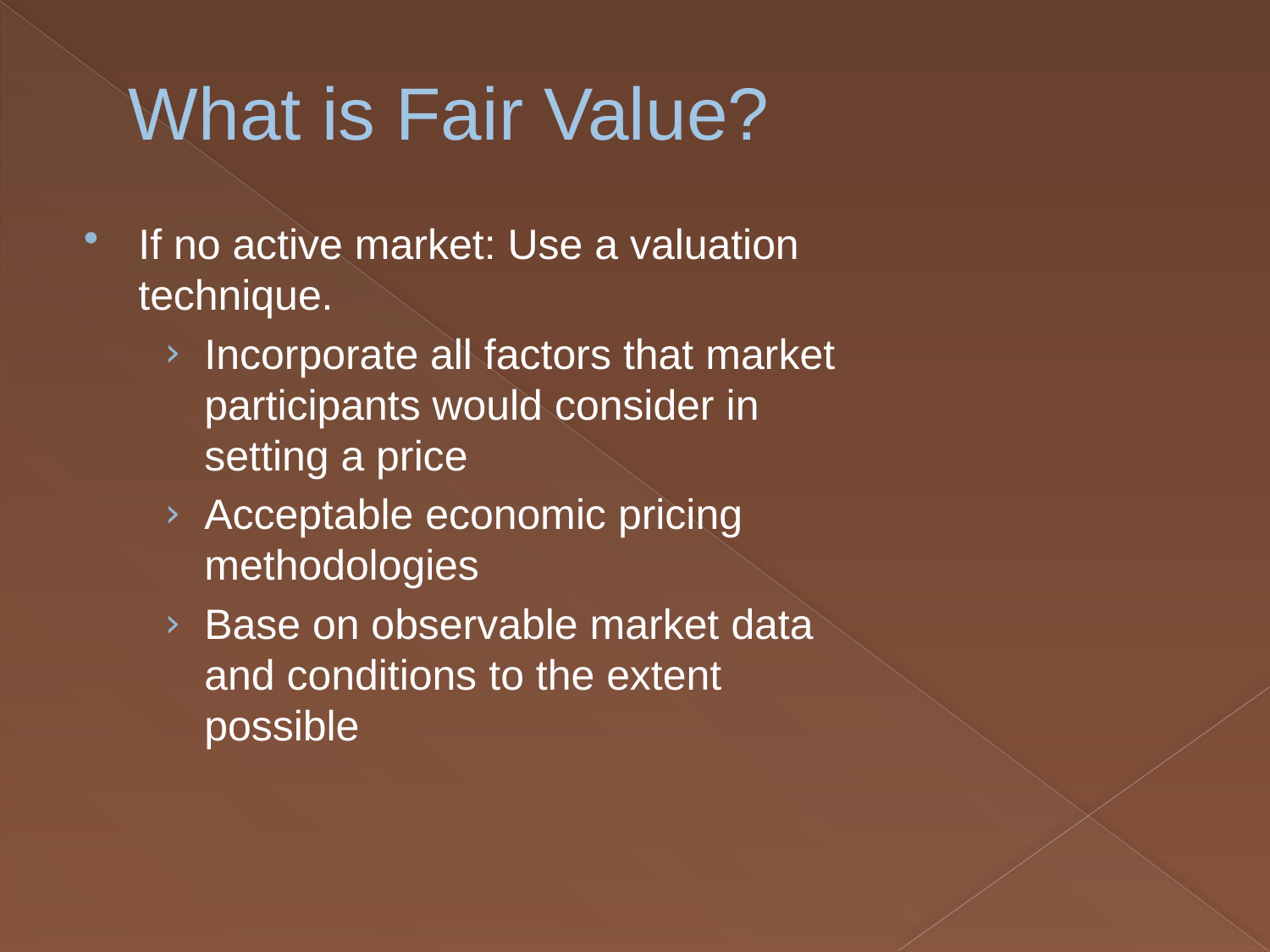

# What is Fair Value?
If no active market: Use a valuation technique.
Incorporate all factors that market participants would consider in setting a price
Acceptable economic pricing methodologies
Base on observable market data and conditions to the extent possible